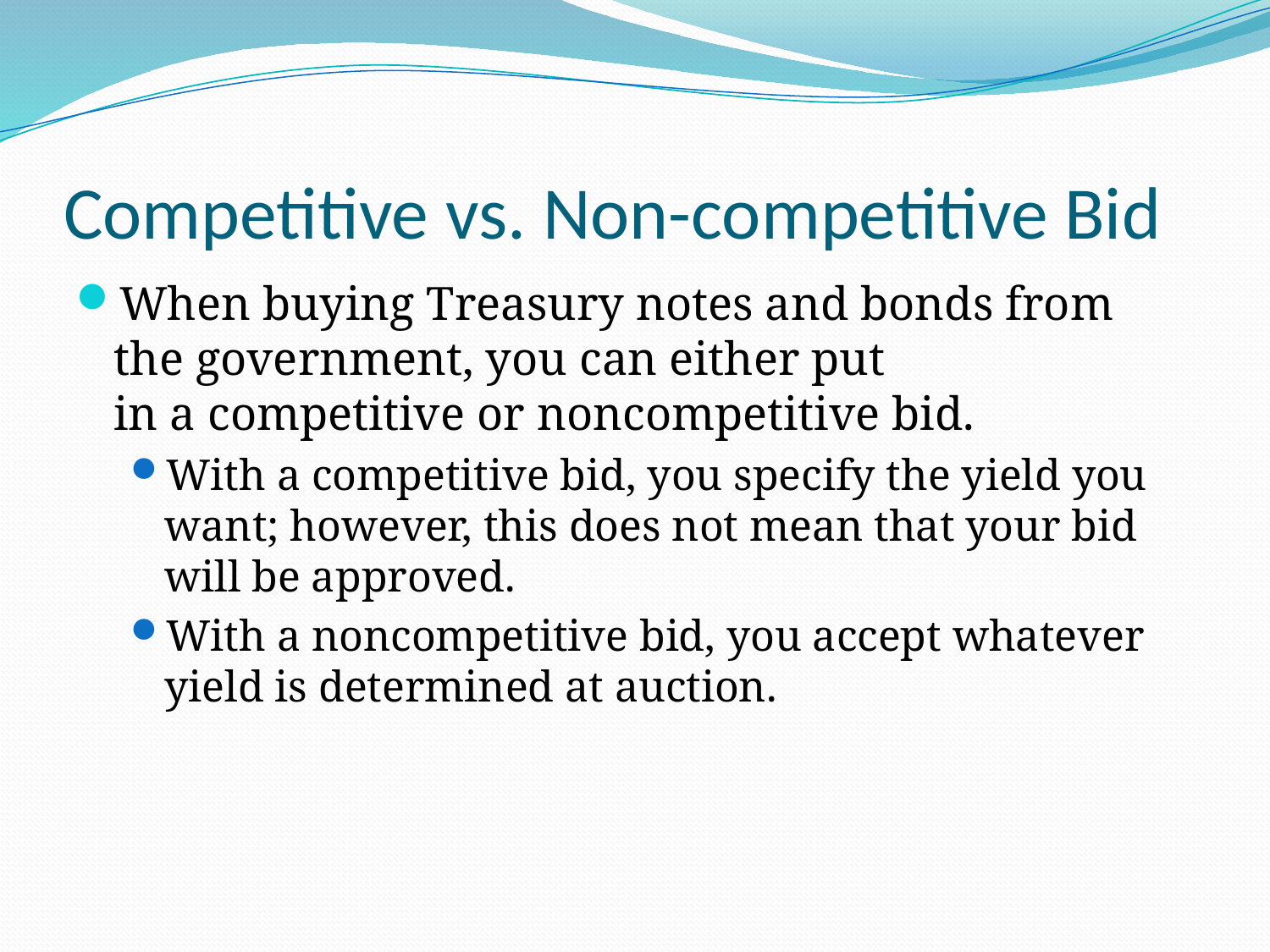

# Competitive vs. Non-competitive Bid
When buying Treasury notes and bonds from the government, you can either put in a competitive or noncompetitive bid.
With a competitive bid, you specify the yield you want; however, this does not mean that your bid will be approved.
With a noncompetitive bid, you accept whatever yield is determined at auction.